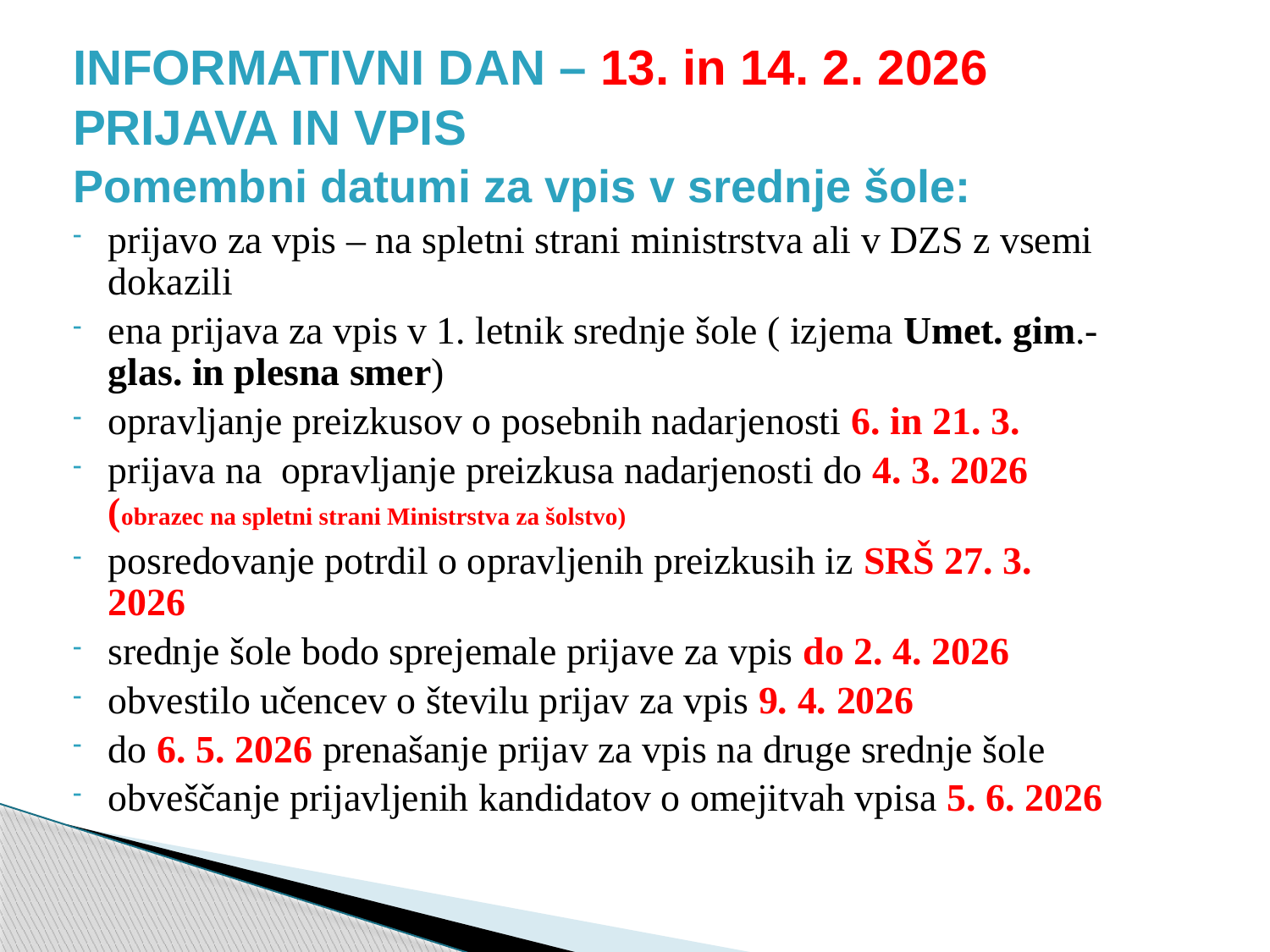

INFORMATIVNI DAN – 13. in 14. 2. 2026
PRIJAVA IN VPIS
Pomembni datumi za vpis v srednje šole:
prijavo za vpis – na spletni strani ministrstva ali v DZS z vsemi dokazili
ena prijava za vpis v 1. letnik srednje šole ( izjema Umet. gim.- glas. in plesna smer)
opravljanje preizkusov o posebnih nadarjenosti 6. in 21. 3.
prijava na  opravljanje preizkusa nadarjenosti do 4. 3. 2026 (obrazec na spletni strani Ministrstva za šolstvo)
posredovanje potrdil o opravljenih preizkusih iz SRŠ 27. 3. 2026
srednje šole bodo sprejemale prijave za vpis do 2. 4. 2026
obvestilo učencev o številu prijav za vpis 9. 4. 2026
do 6. 5. 2026 prenašanje prijav za vpis na druge srednje šole
obveščanje prijavljenih kandidatov o omejitvah vpisa 5. 6. 2026